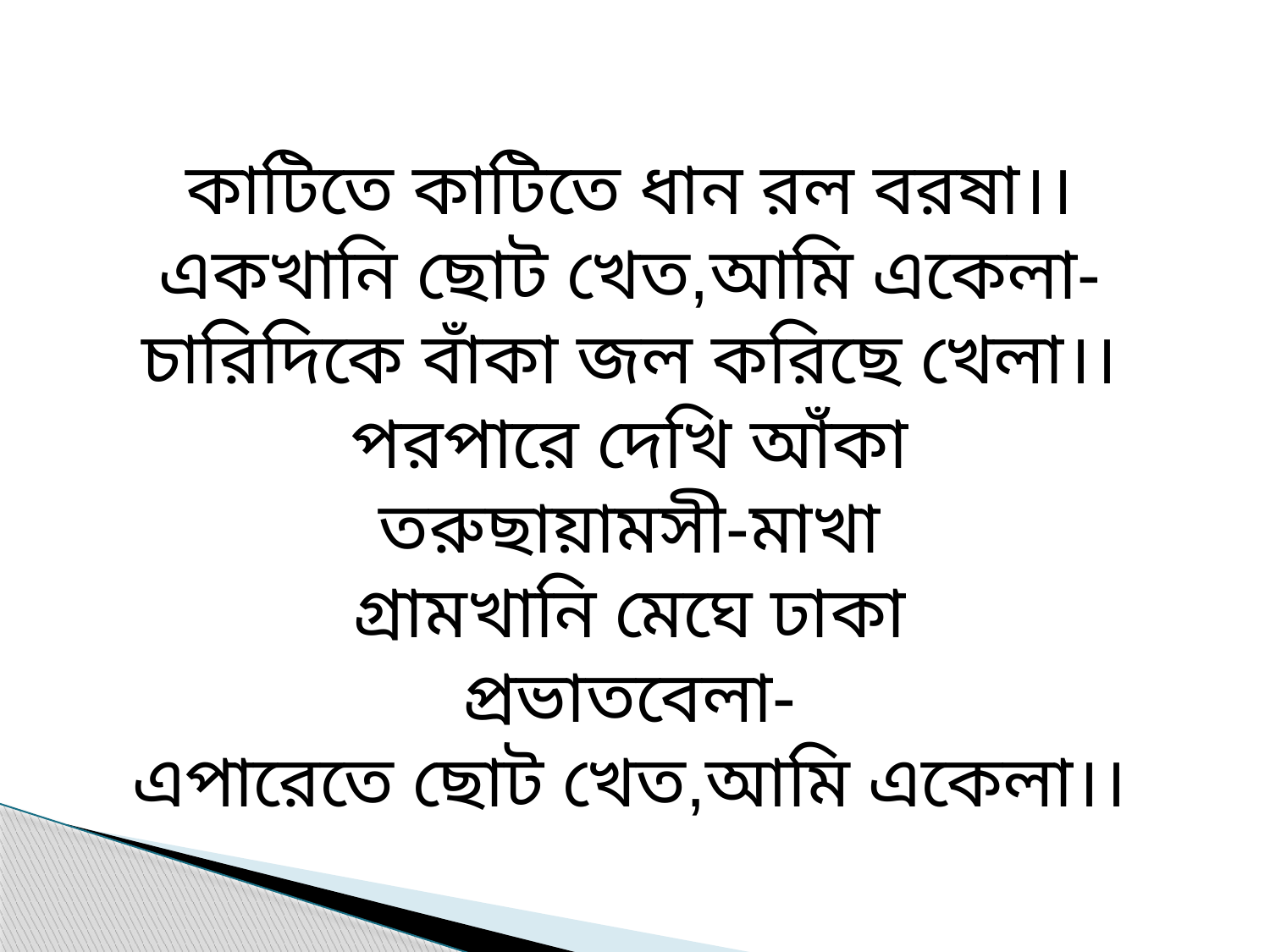

কাটিতে কাটিতে ধান রল বরষা।।
একখানি ছোট খেত,আমি একেলা-
চারিদিকে বাঁকা জল করিছে খেলা।।
পরপারে দেখি আঁকা
তরুছায়ামসী-মাখা
গ্রামখানি মেঘে ঢাকা
প্রভাতবেলা-
এপারেতে ছোট খেত,আমি একেলা।।